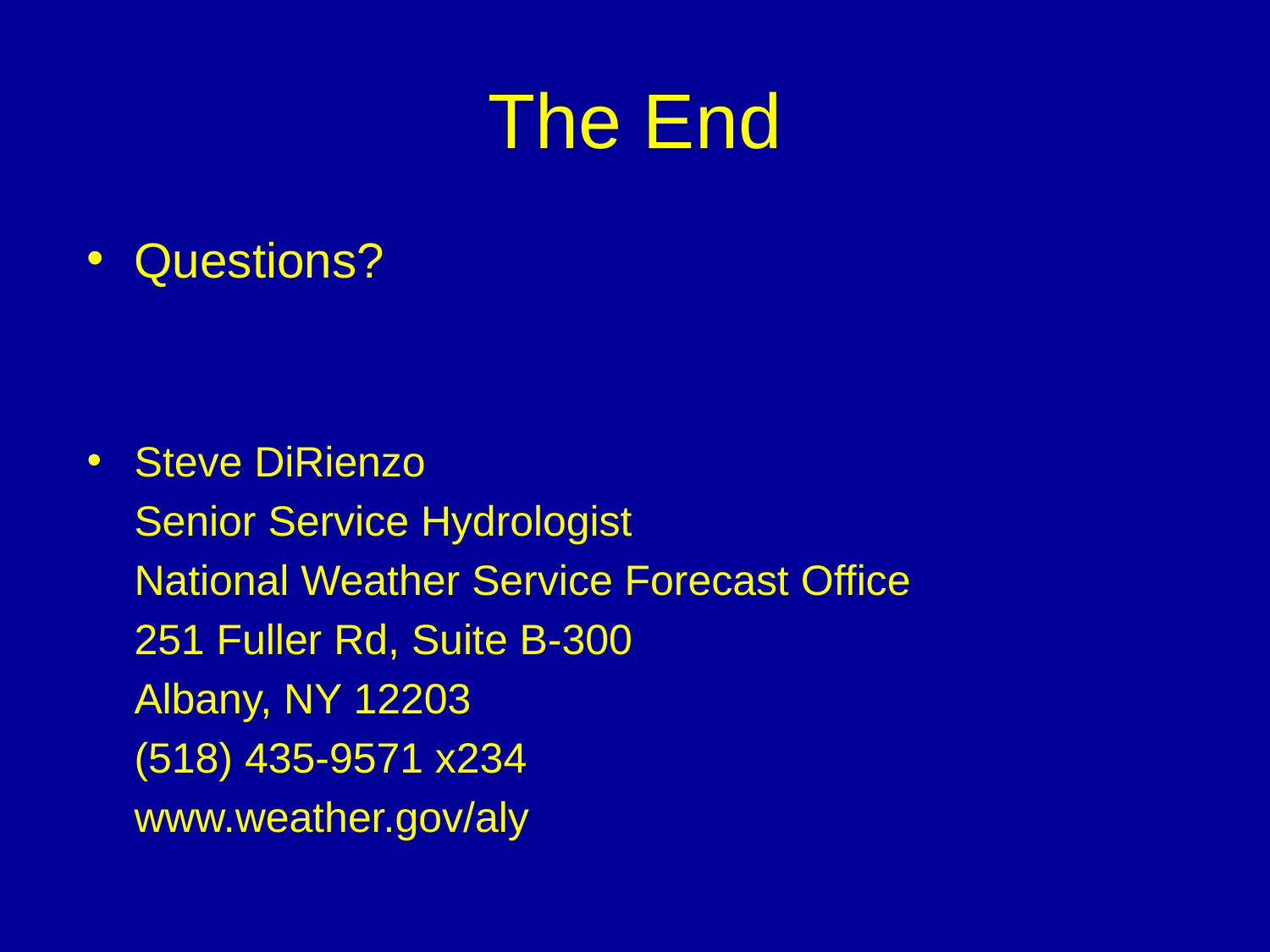

# The End
Questions?

Steve DiRienzo
    Senior Service Hydrologist
    National Weather Service Forecast Office
    251 Fuller Rd, Suite B-300
    Albany, NY 12203
    (518) 435-9571 x234
    www.weather.gov/aly